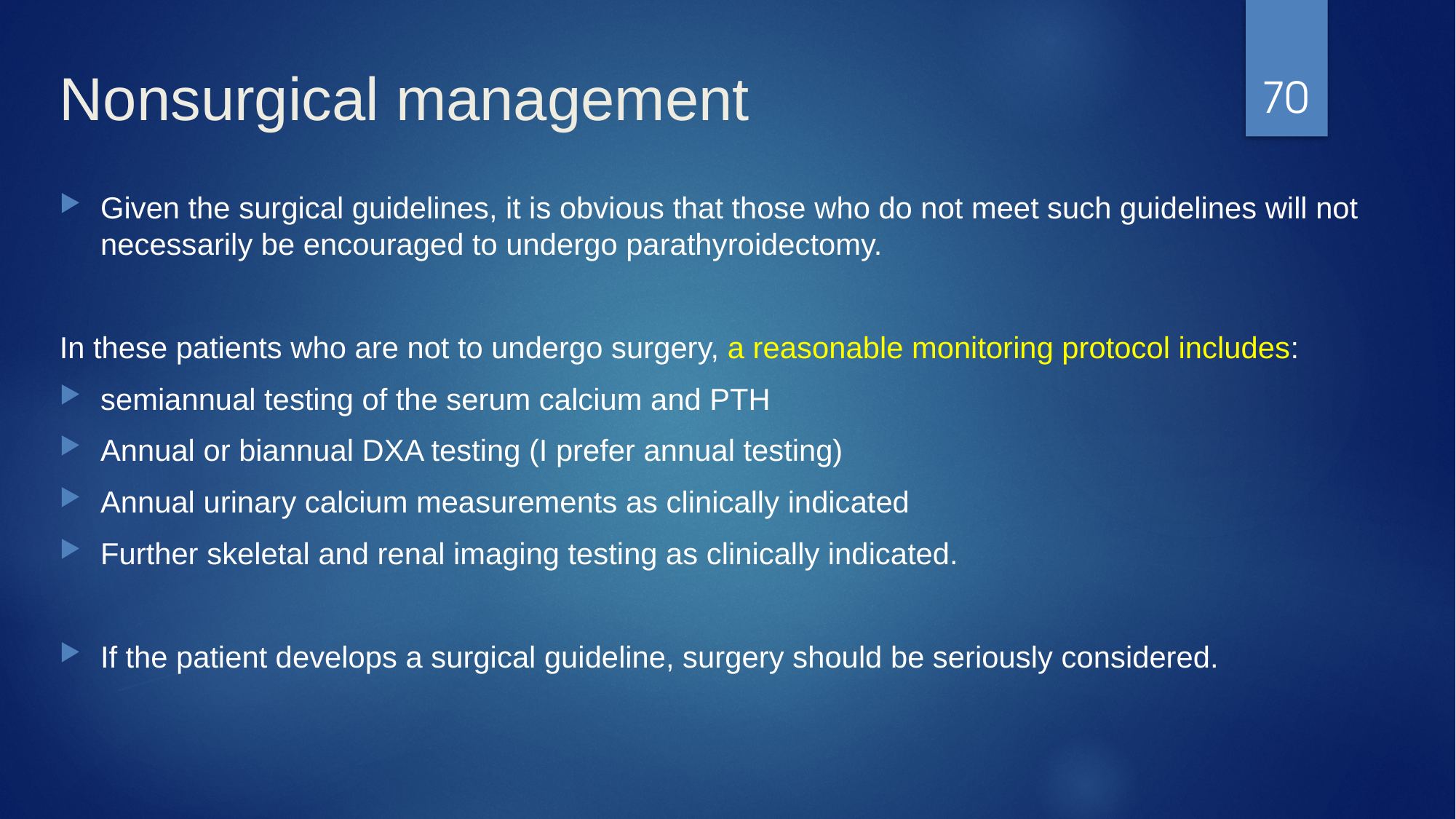

70
# Nonsurgical management
Given the surgical guidelines, it is obvious that those who do not meet such guidelines will not necessarily be encouraged to undergo parathyroidectomy.

In these patients who are not to undergo surgery, a reasonable monitoring protocol includes:
semiannual testing of the serum calcium and PTH
Annual or biannual DXA testing (I prefer annual testing)
Annual urinary calcium measurements as clinically indicated
Further skeletal and renal imaging testing as clinically indicated.

If the patient develops a surgical guideline, surgery should be seriously considered.